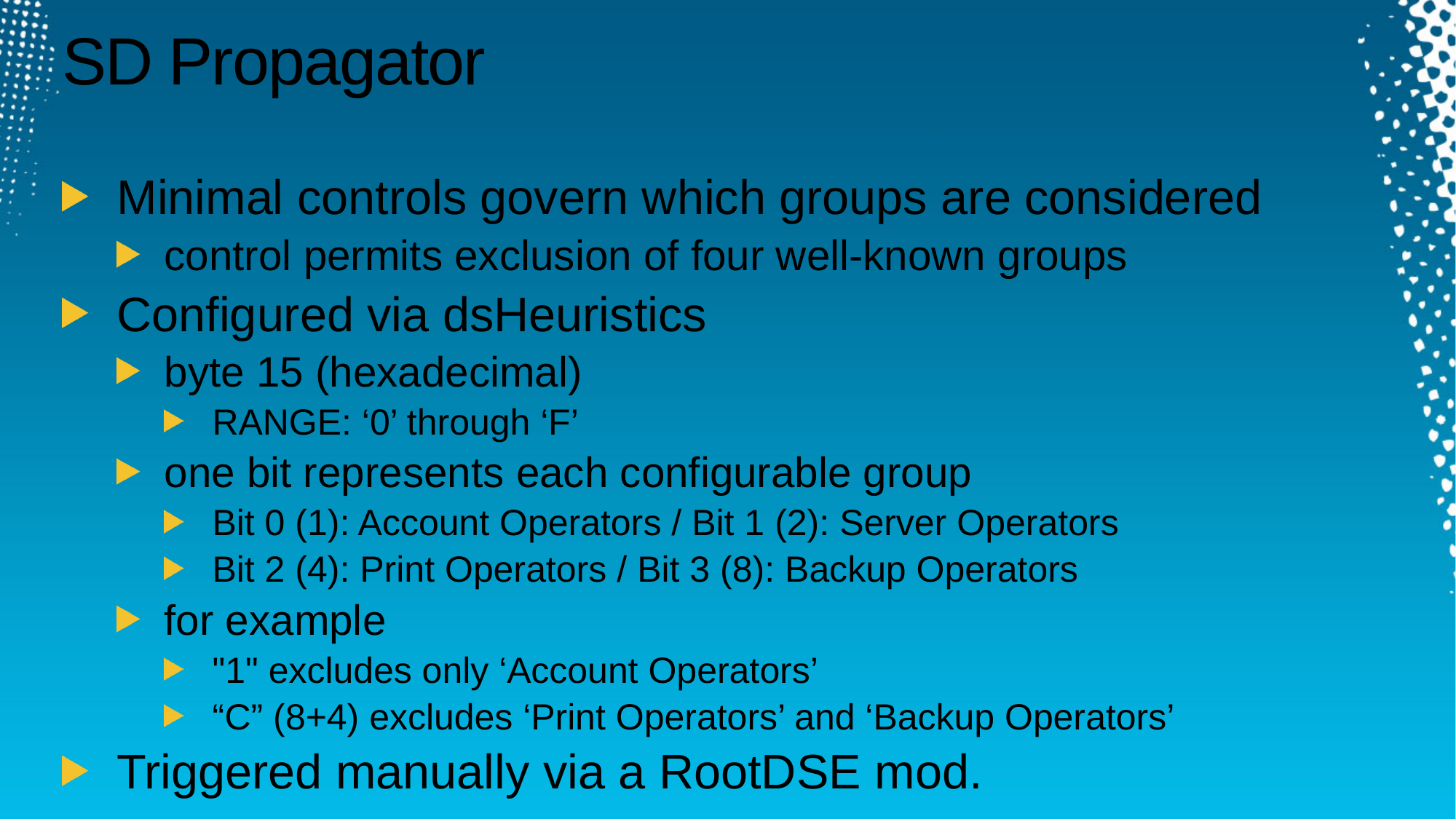

# SD Propagator
Minimal controls govern which groups are considered
control permits exclusion of four well-known groups
Configured via dsHeuristics
byte 15 (hexadecimal)
RANGE: ‘0’ through ‘F’
one bit represents each configurable group
Bit 0 (1): Account Operators / Bit 1 (2): Server Operators
Bit 2 (4): Print Operators / Bit 3 (8): Backup Operators
for example
"1" excludes only ‘Account Operators’
“C” (8+4) excludes ‘Print Operators’ and ‘Backup Operators’
Triggered manually via a RootDSE mod.